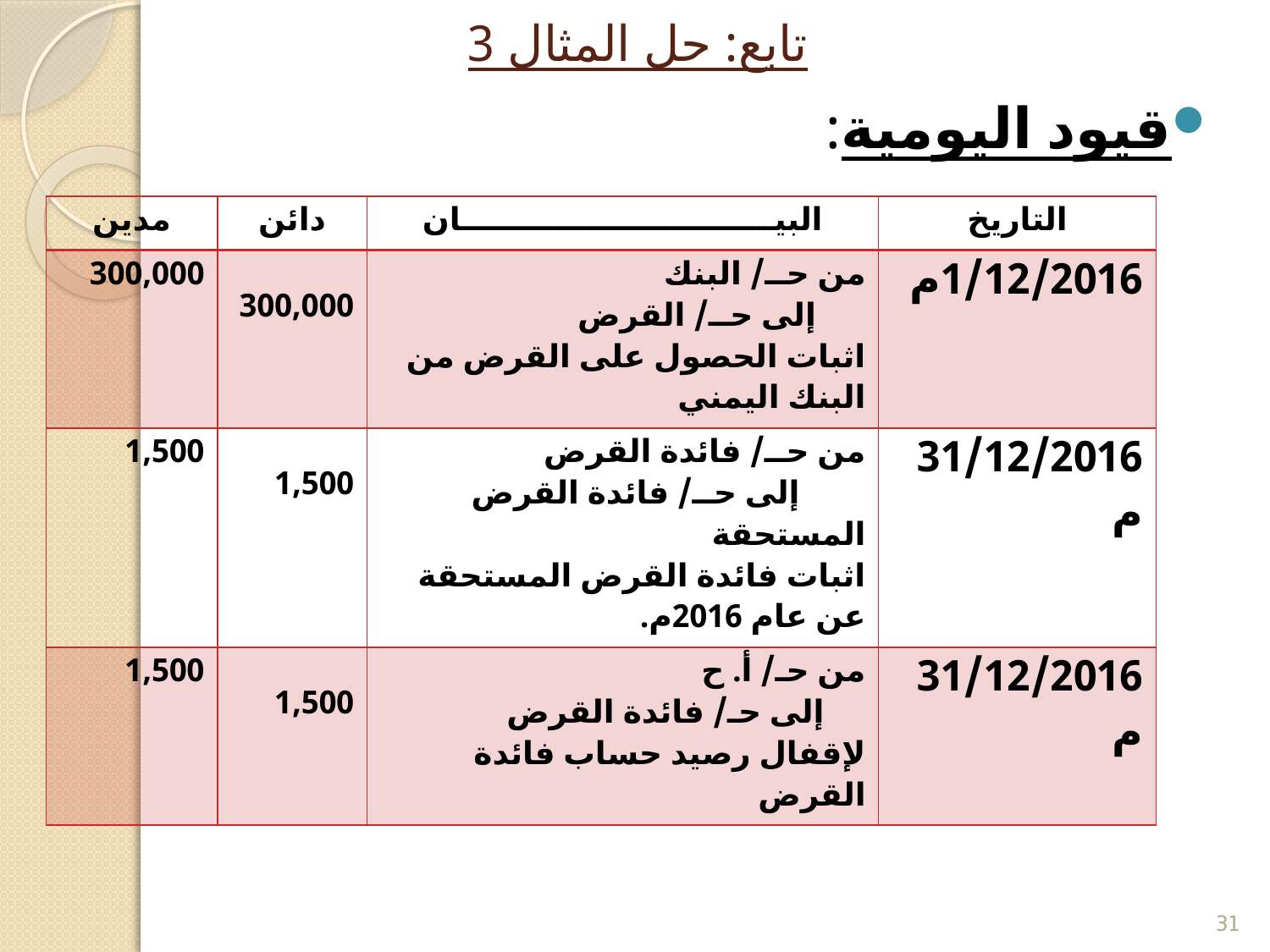

# تابع: حل المثال 3
قيود اليومية:

| مدين | دائن | البيـــــــــــــــــــــــــــــان | التاريخ |
| --- | --- | --- | --- |
| 300,000 | 300,000 | من حــ/ البنك إلى حــ/ القرض اثبات الحصول على القرض من البنك اليمني | 1/12/2016م |
| 1,500 | 1,500 | من حــ/ فائدة القرض إلى حــ/ فائدة القرض المستحقة اثبات فائدة القرض المستحقة عن عام 2016م. | 31/12/2016م |
| 1,500 | 1,500 | من حـ/ أ. ح إلى حـ/ فائدة القرض لإقفال رصيد حساب فائدة القرض | 31/12/2016م |
31